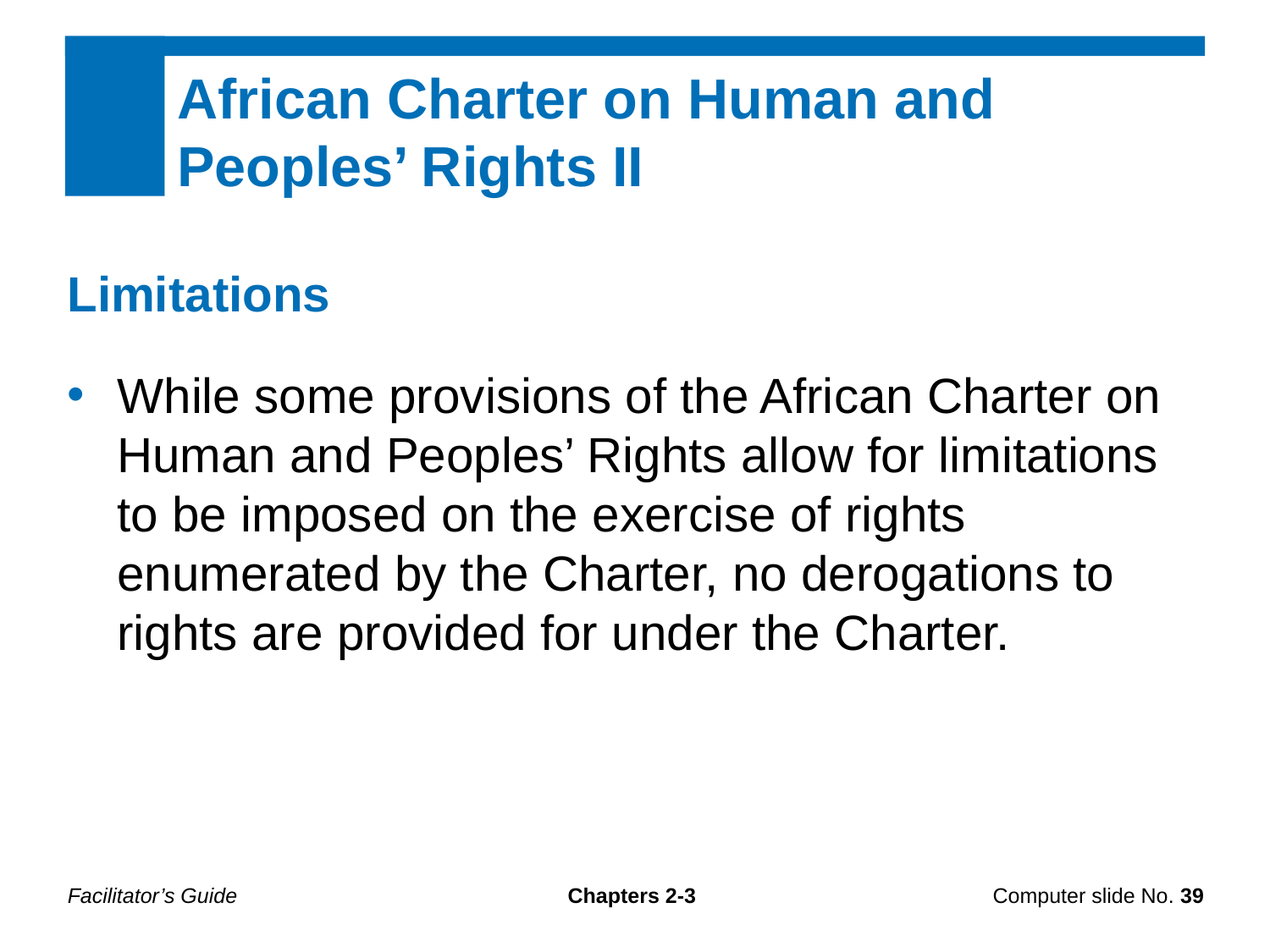

African Charter on Human and Peoples’ Rights II
Limitations
While some provisions of the African Charter on Human and Peoples’ Rights allow for limitations to be imposed on the exercise of rights enumerated by the Charter, no derogations to rights are provided for under the Charter.
Facilitator’s Guide
Chapters 2-3
Computer slide No. 39